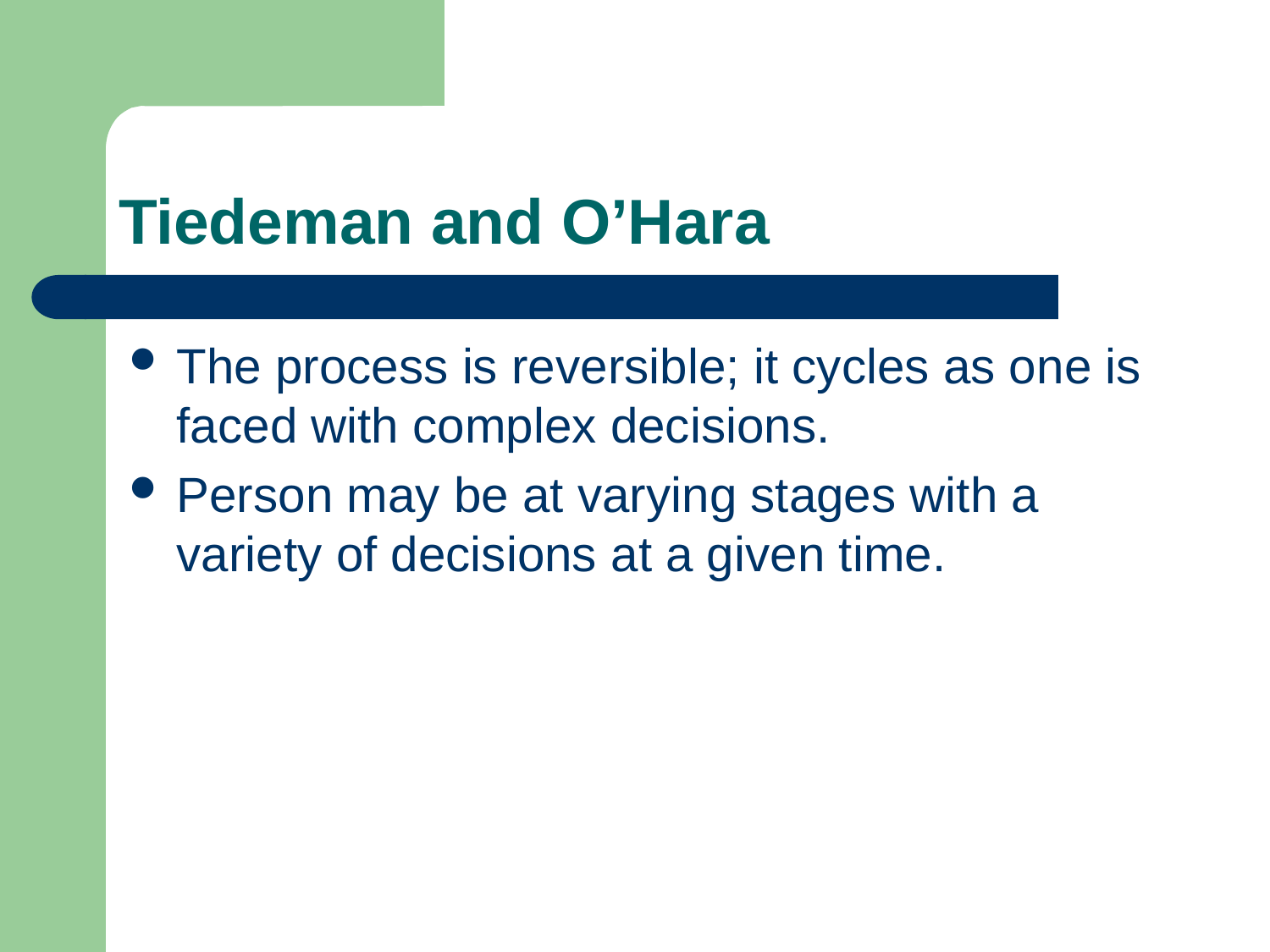

# Tiedeman and O’Hara
The process is reversible; it cycles as one is faced with complex decisions.
Person may be at varying stages with a variety of decisions at a given time.